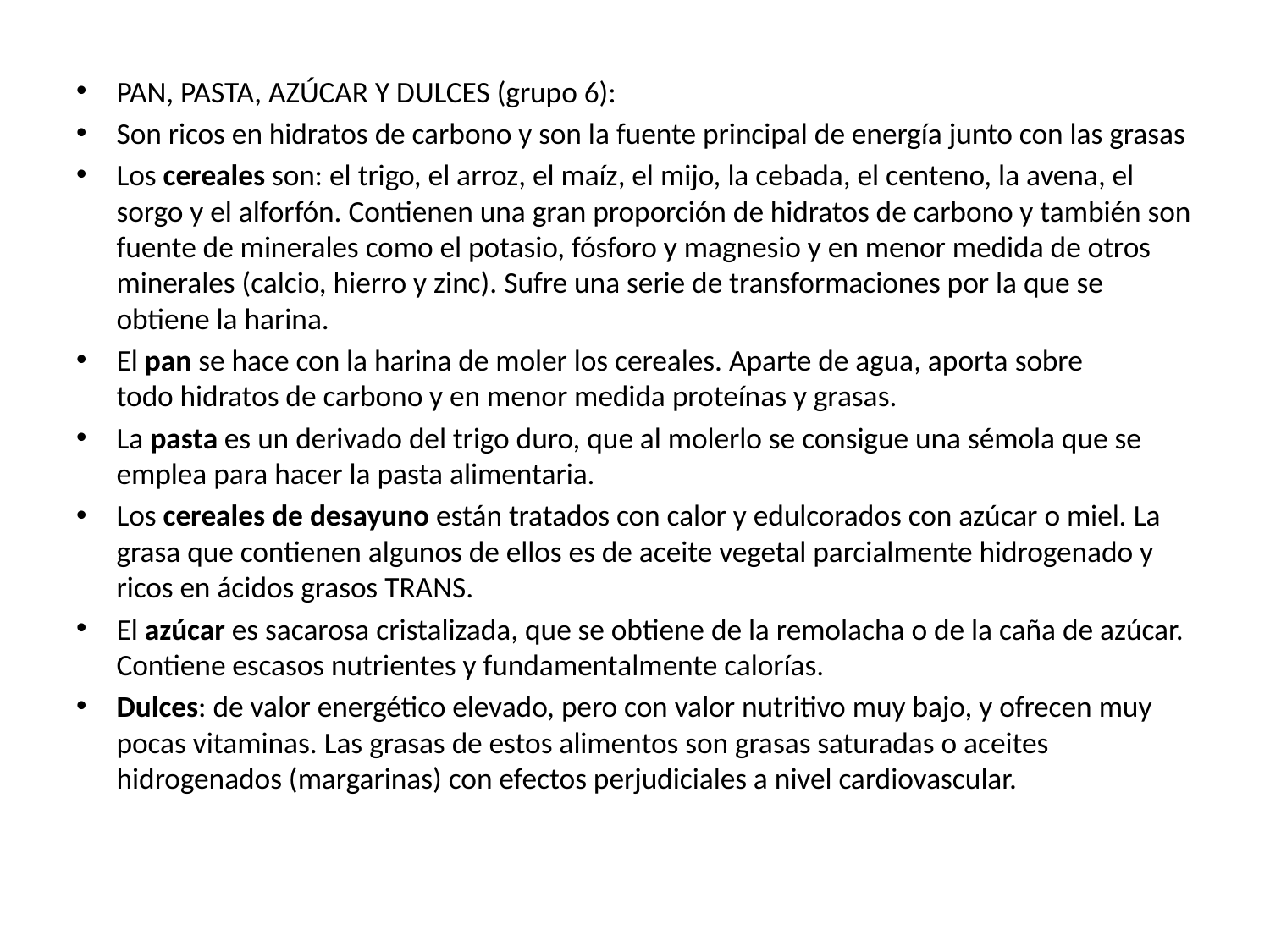

PAN, PASTA, AZÚCAR Y DULCES (grupo 6):
Son ricos en hidratos de carbono y son la fuente principal de energía junto con las grasas
Los cereales son: el trigo, el arroz, el maíz, el mijo, la cebada, el centeno, la avena, el sorgo y el alforfón. Contienen una gran proporción de hidratos de carbono y también son fuente de minerales como el potasio, fósforo y magnesio y en menor medida de otros minerales (calcio, hierro y zinc). Sufre una serie de transformaciones por la que se obtiene la harina.
El pan se hace con la harina de moler los cereales. Aparte de agua, aporta sobre todo hidratos de carbono y en menor medida proteínas y grasas.
La pasta es un derivado del trigo duro, que al molerlo se consigue una sémola que se emplea para hacer la pasta alimentaria.
Los cereales de desayuno están tratados con calor y edulcorados con azúcar o miel. La grasa que contienen algunos de ellos es de aceite vegetal parcialmente hidrogenado y ricos en ácidos grasos TRANS.
El azúcar es sacarosa cristalizada, que se obtiene de la remolacha o de la caña de azúcar. Contiene escasos nutrientes y fundamentalmente calorías.
Dulces: de valor energético elevado, pero con valor nutritivo muy bajo, y ofrecen muy pocas vitaminas. Las grasas de estos alimentos son grasas saturadas o aceites hidrogenados (margarinas) con efectos perjudiciales a nivel cardiovascular.